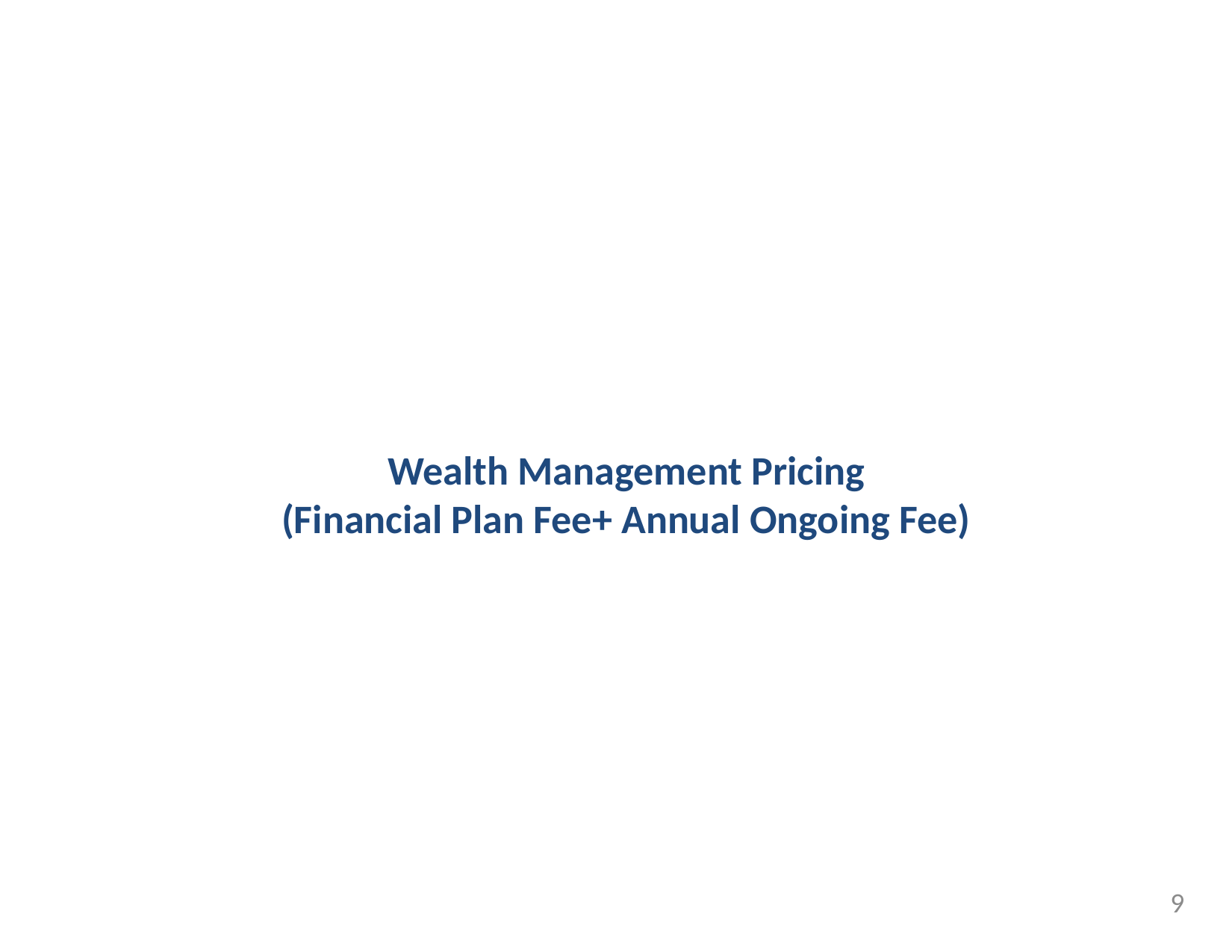

# Wealth Management Pricing (Financial Plan Fee+ Annual Ongoing Fee)
9